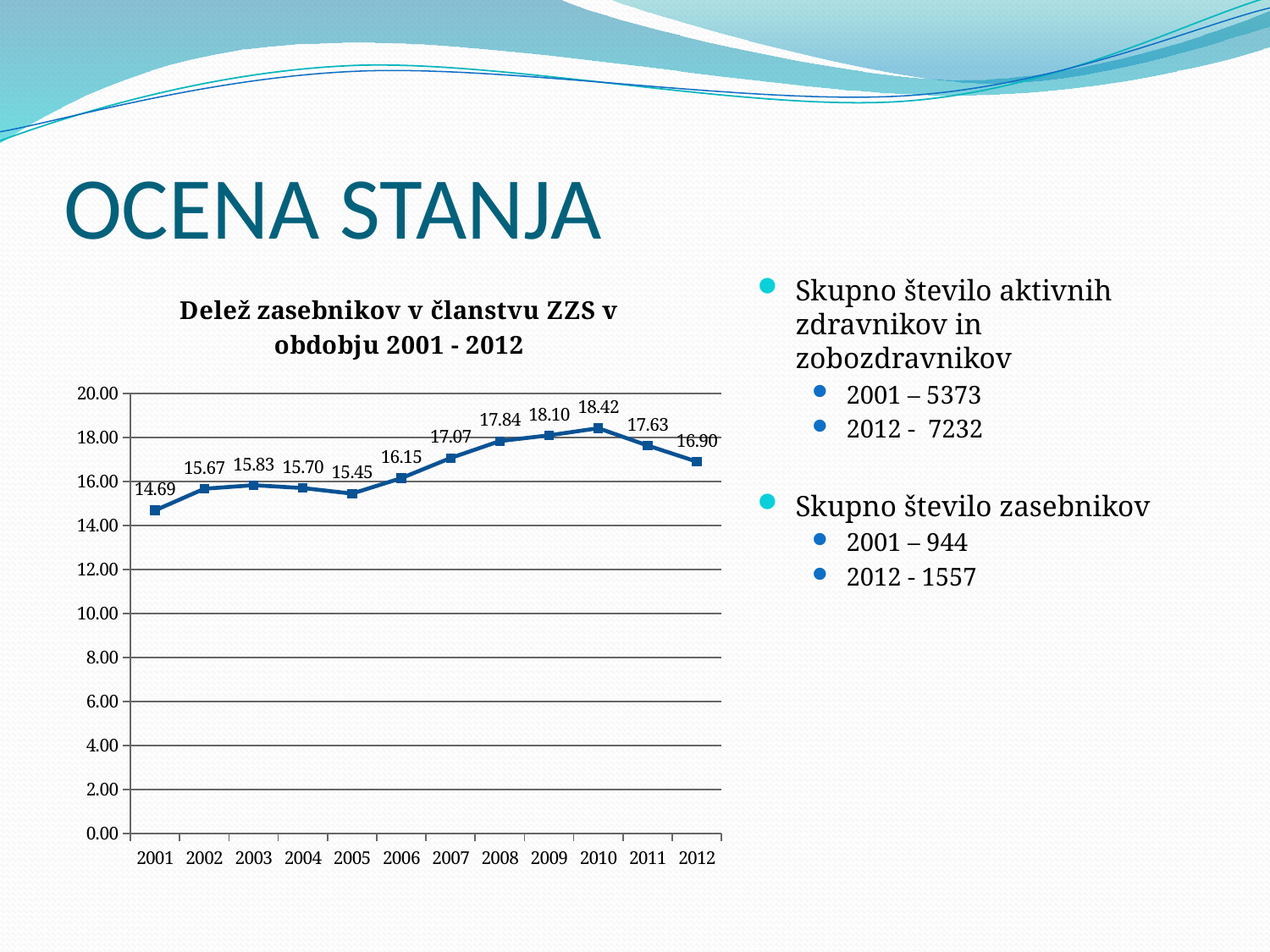

# OCENA STANJA
Skupno število aktivnih zdravnikov in zobozdravnikov
2001 – 5373
2012 -  7232

Skupno število zasebnikov
2001 – 944
2012 - 1557

### Chart: Delež zasebnikov v članstvu ZZS v obdobju 2001 - 2012

| Category | delež v članstvu |
|---|---|
| 2001 | 14.685418208734273 |
| 2002 | 15.669957686882936 |
| 2003 | 15.831497797356828 |
| 2004 | 15.702258452492314 |
| 2005 | 15.448098001289488 |
| 2006 | 16.151419558359624 |
| 2007 | 17.065311686702188 |
| 2008 | 17.836649981687213 |
| 2009 | 18.097307738742003 |
| 2010 | 18.419788664745436 |
| 2011 | 17.63423588802203 |
| 2012 | 16.90003256268316 |